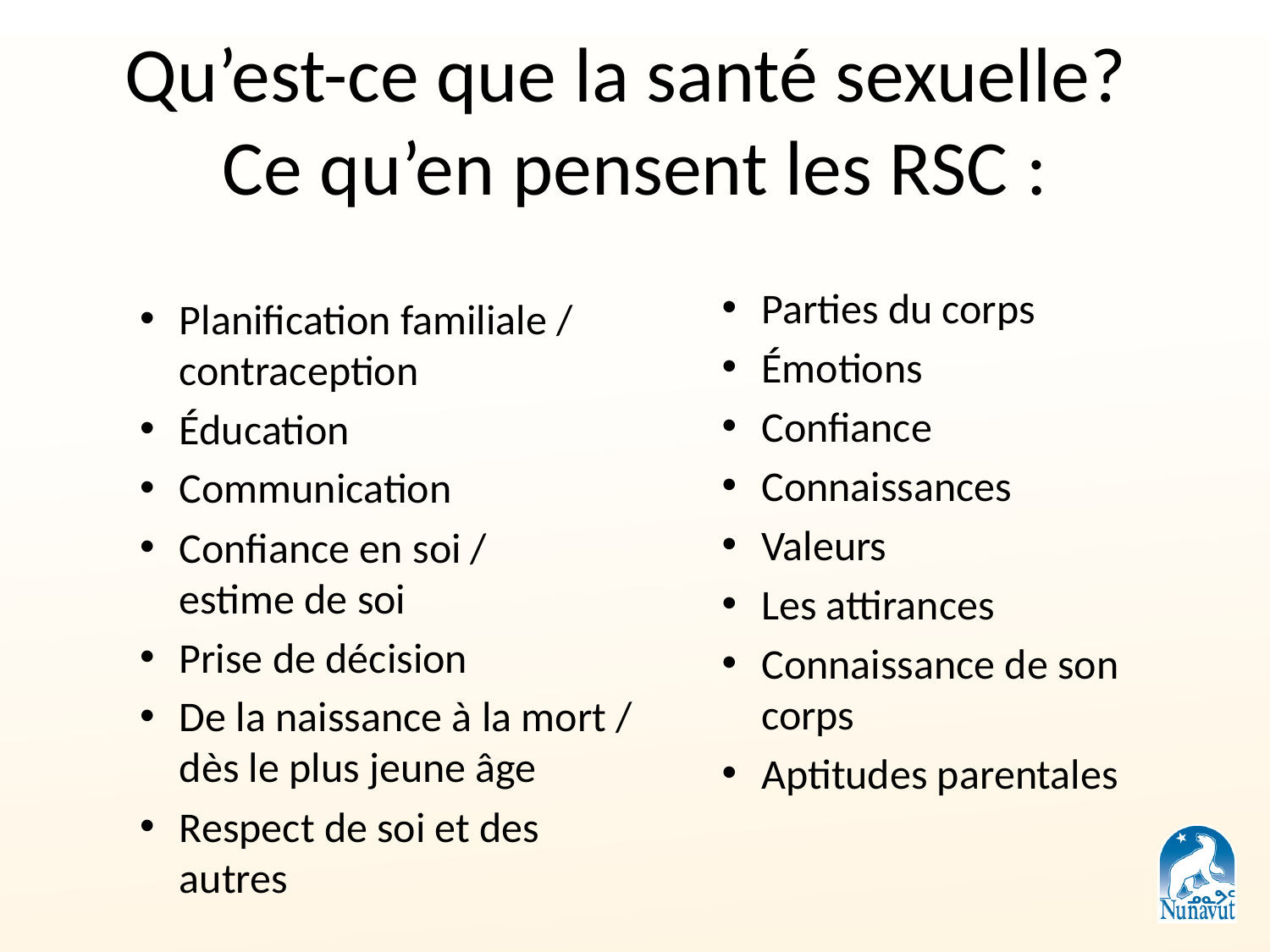

# Qu’est-ce que la santé sexuelle? Ce qu’en pensent les RSC :
Parties du corps
Émotions
Confiance
Connaissances
Valeurs
Les attirances
Connaissance de son corps
Aptitudes parentales

Planification familiale / contraception
Éducation
Communication
Confiance en soi /
estime de soi
Prise de décision
De la naissance à la mort / dès le plus jeune âge
Respect de soi et des autres